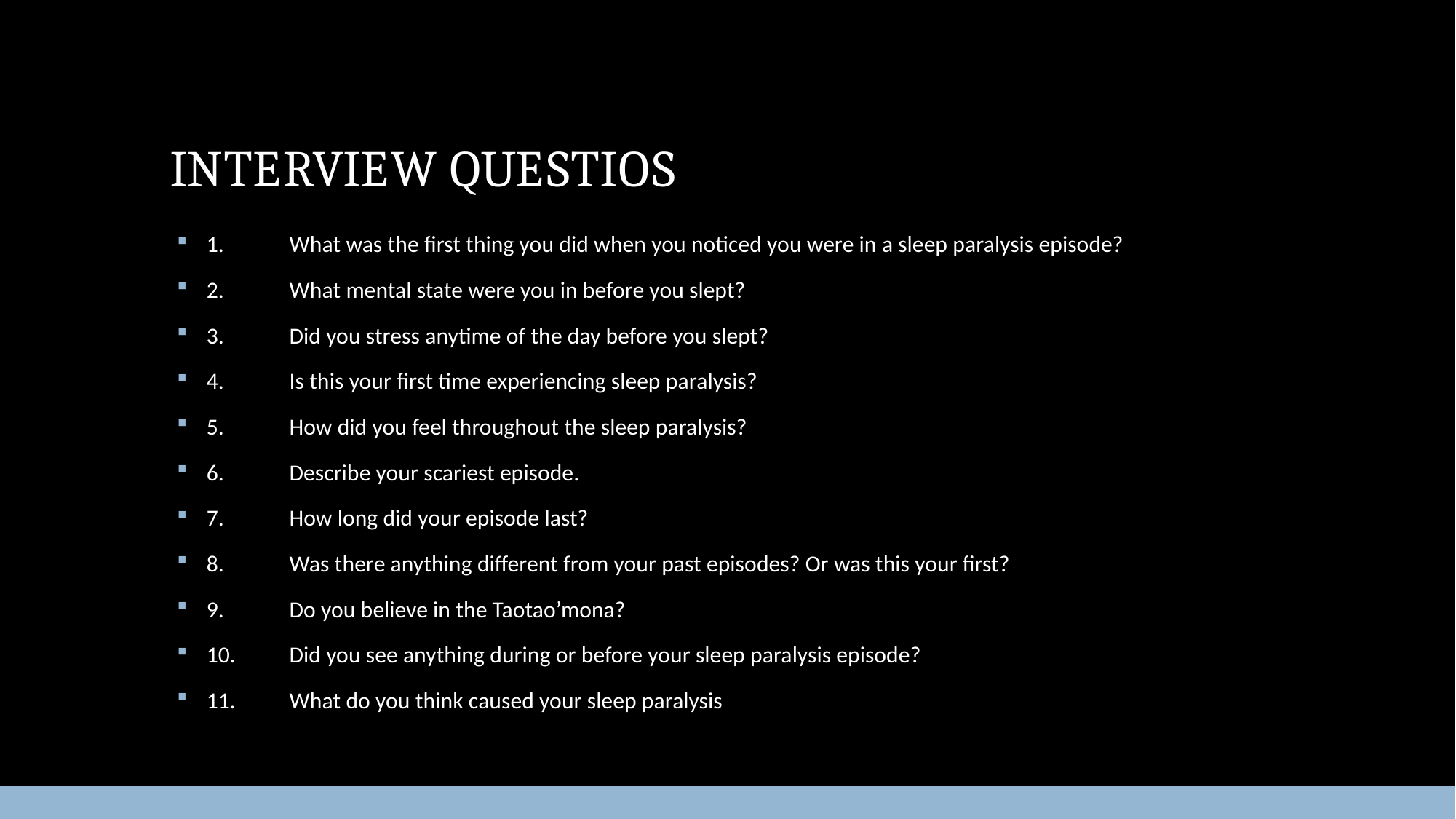

# INTERVIEW QUESTIOS
1.	What was the first thing you did when you noticed you were in a sleep paralysis episode?
2.	What mental state were you in before you slept?
3.	Did you stress anytime of the day before you slept?
4.	Is this your first time experiencing sleep paralysis?
5.	How did you feel throughout the sleep paralysis?
6.	Describe your scariest episode.
7.	How long did your episode last?
8.	Was there anything different from your past episodes? Or was this your first?
9.	Do you believe in the Taotao’mona?
10.	Did you see anything during or before your sleep paralysis episode?
11.	What do you think caused your sleep paralysis